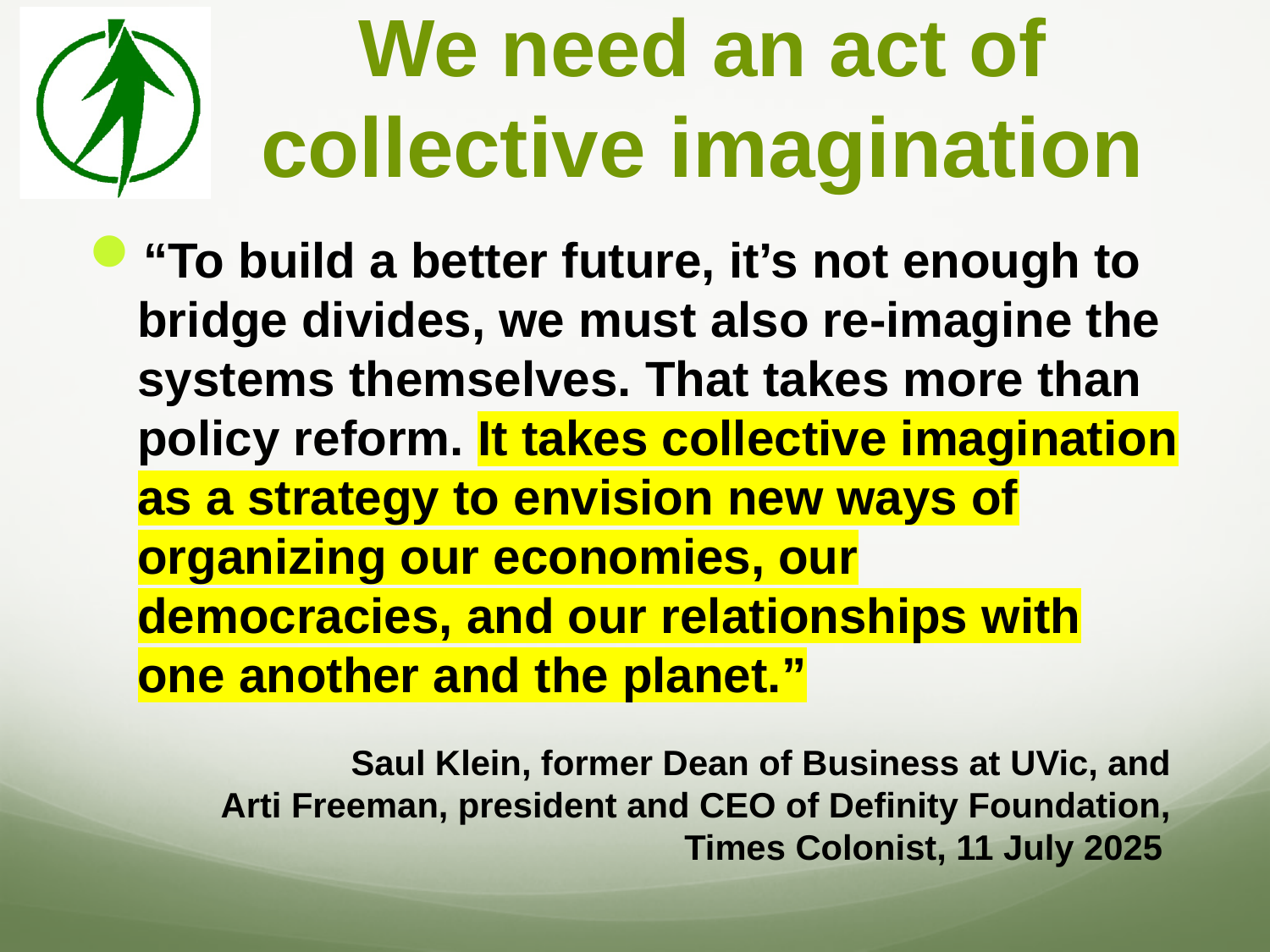

# We need an act of collective imagination
“To build a better future, it’s not enough to bridge divides, we must also re-imagine the systems themselves. That takes more than policy reform. It takes collective imagination as a strategy to envision new ways of organizing our economies, our democracies, and our relationships with one another and the planet.”

Saul Klein, former Dean of Business at UVic, and
Arti Freeman, president and CEO of Definity Foundation,
Times Colonist, 11 July 2025